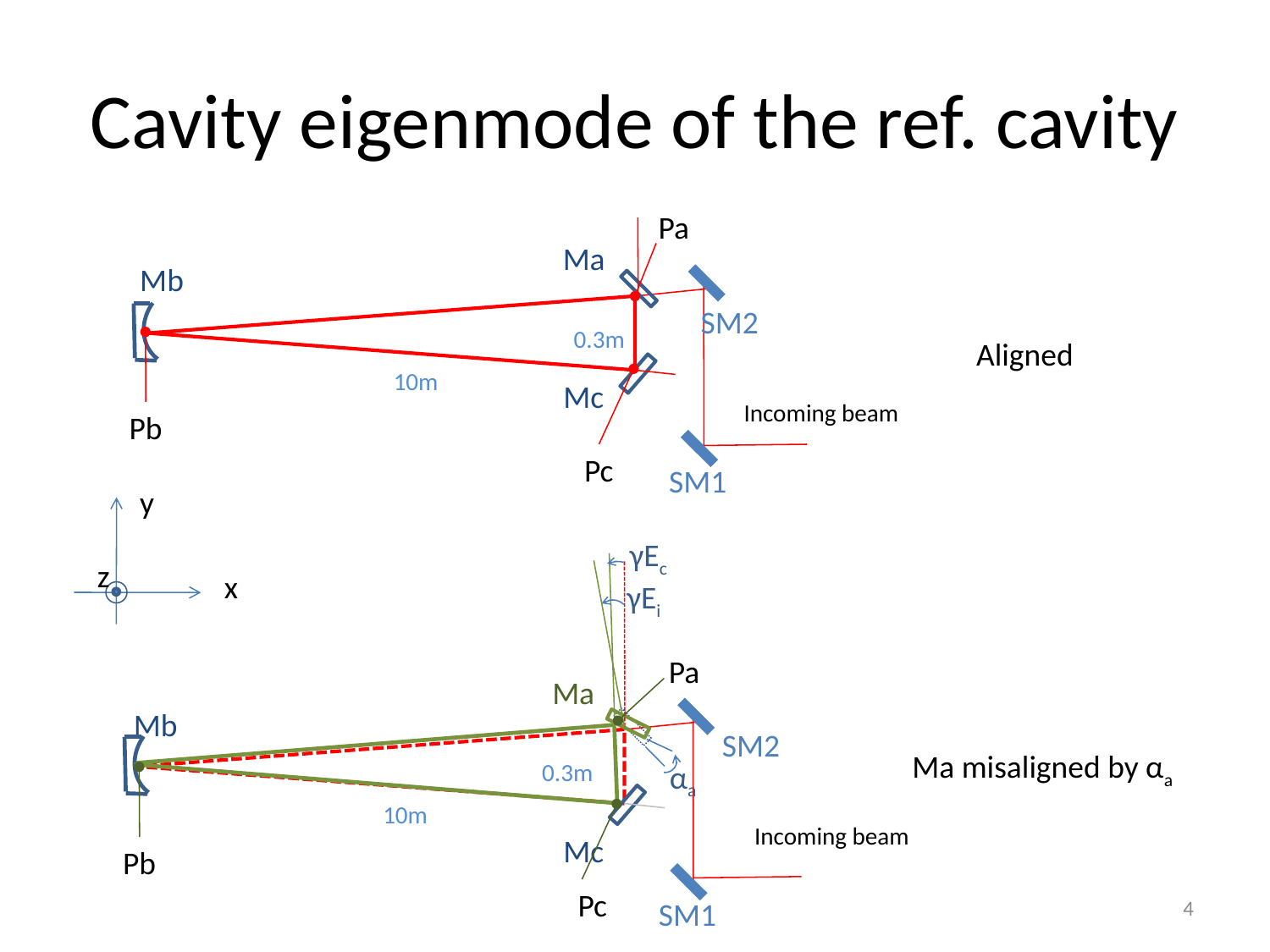

# Cavity eigenmode of the ref. cavity

Pa
Ma
Mb

SM2
0.3m
Aligned
10m

Mc
Incoming beam
Pb

Pc
SM1
y
z
x

γEc

γEi

Pa
Ma
Mb

SM2

Ma misaligned by αa

0.3m
αa
10m

Incoming beam
Mc
Pb

Pc
4
SM1